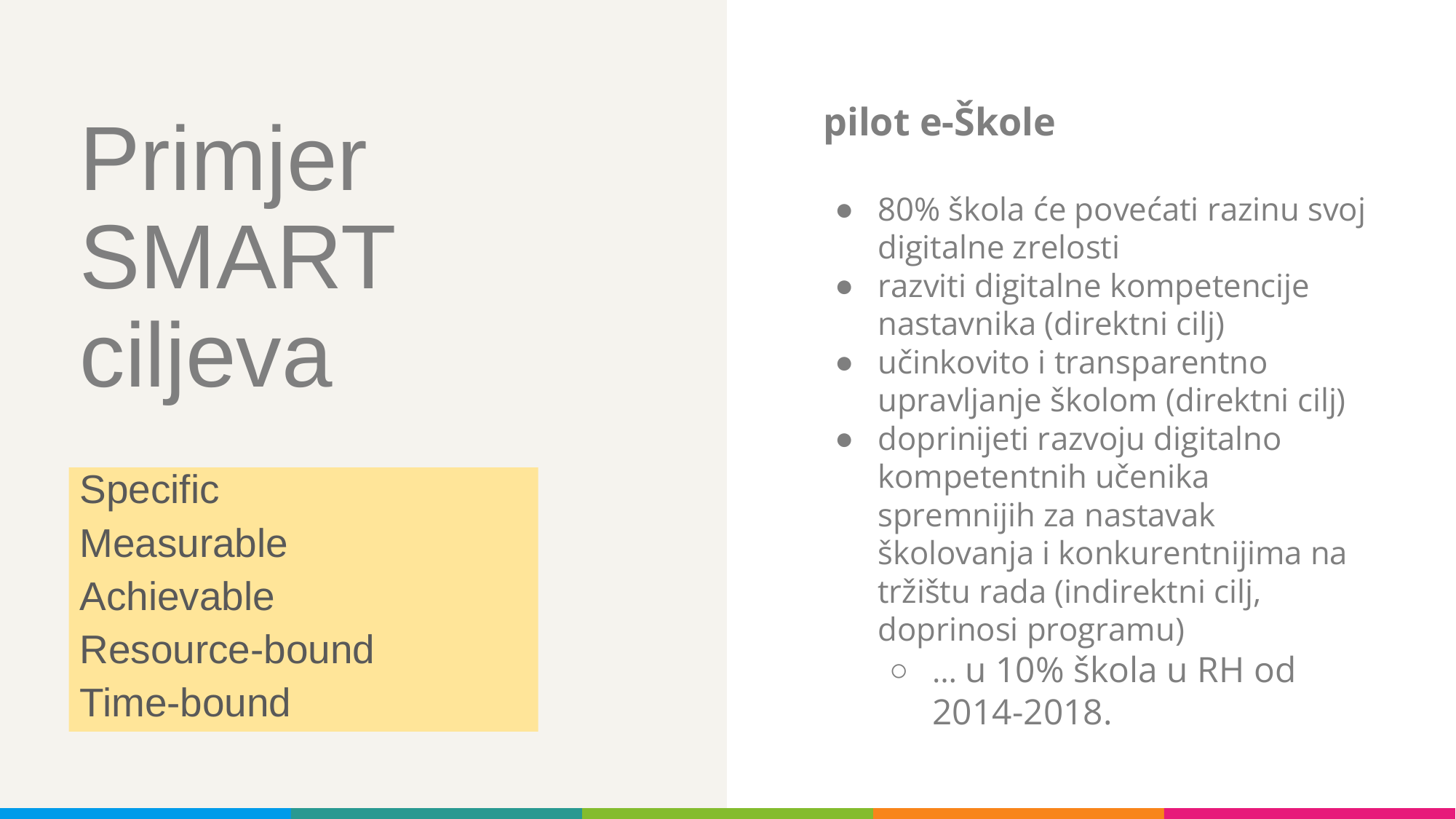

pilot e-Škole

80% škola će povećati razinu svoj digitalne zrelosti
razviti digitalne kompetencije nastavnika (direktni cilj)
učinkovito i transparentno upravljanje školom (direktni cilj)
doprinijeti razvoju digitalno kompetentnih učenika spremnijih za nastavak školovanja i konkurentnijima na tržištu rada (indirektni cilj, doprinosi programu)
… u 10% škola u RH od 2014-2018.
# Primjer SMART ciljeva
Specific
Measurable
Achievable
Resource-bound
Time-bound